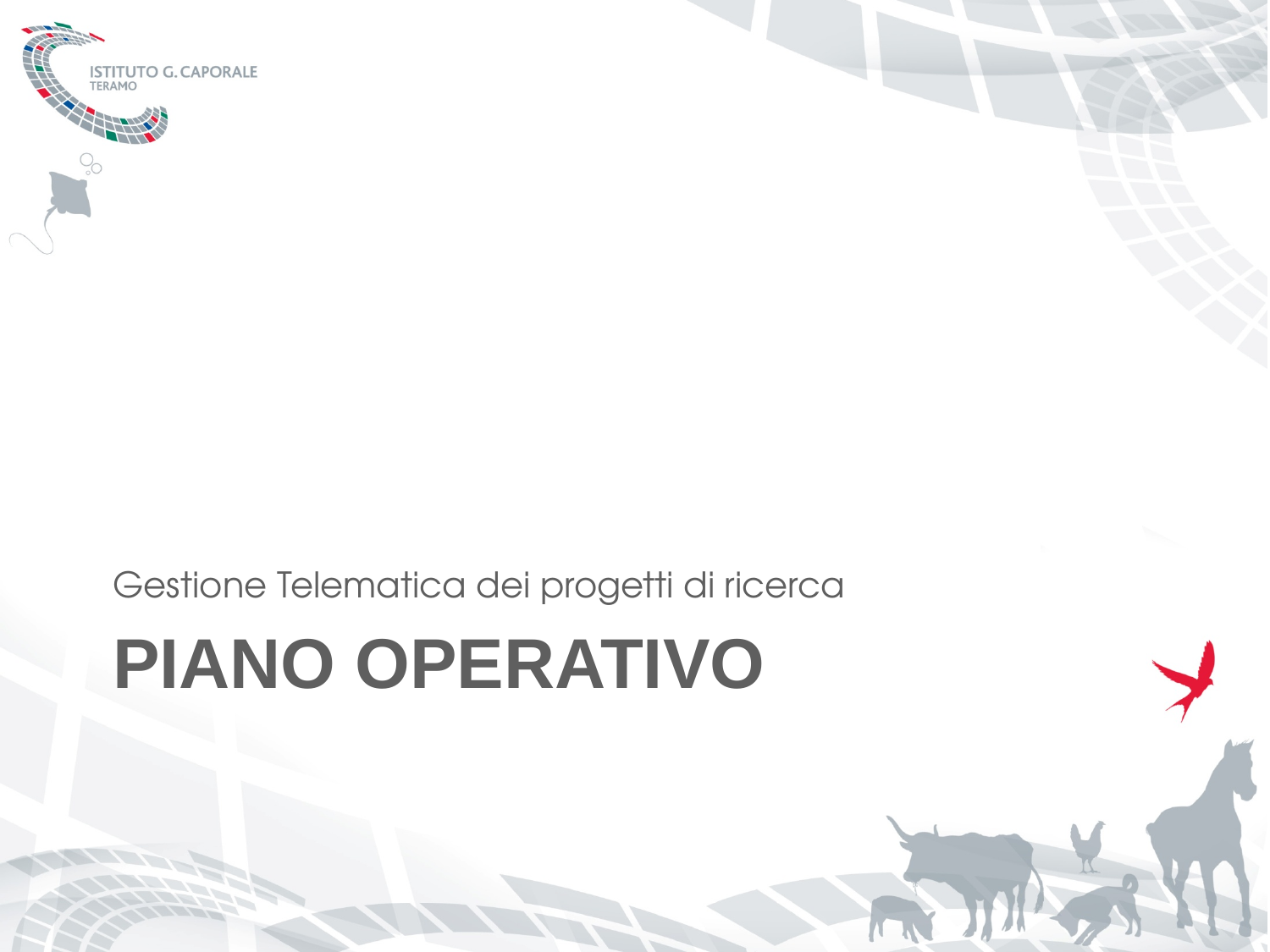

Gestione Telematica dei progetti di ricerca
# Piano operativo